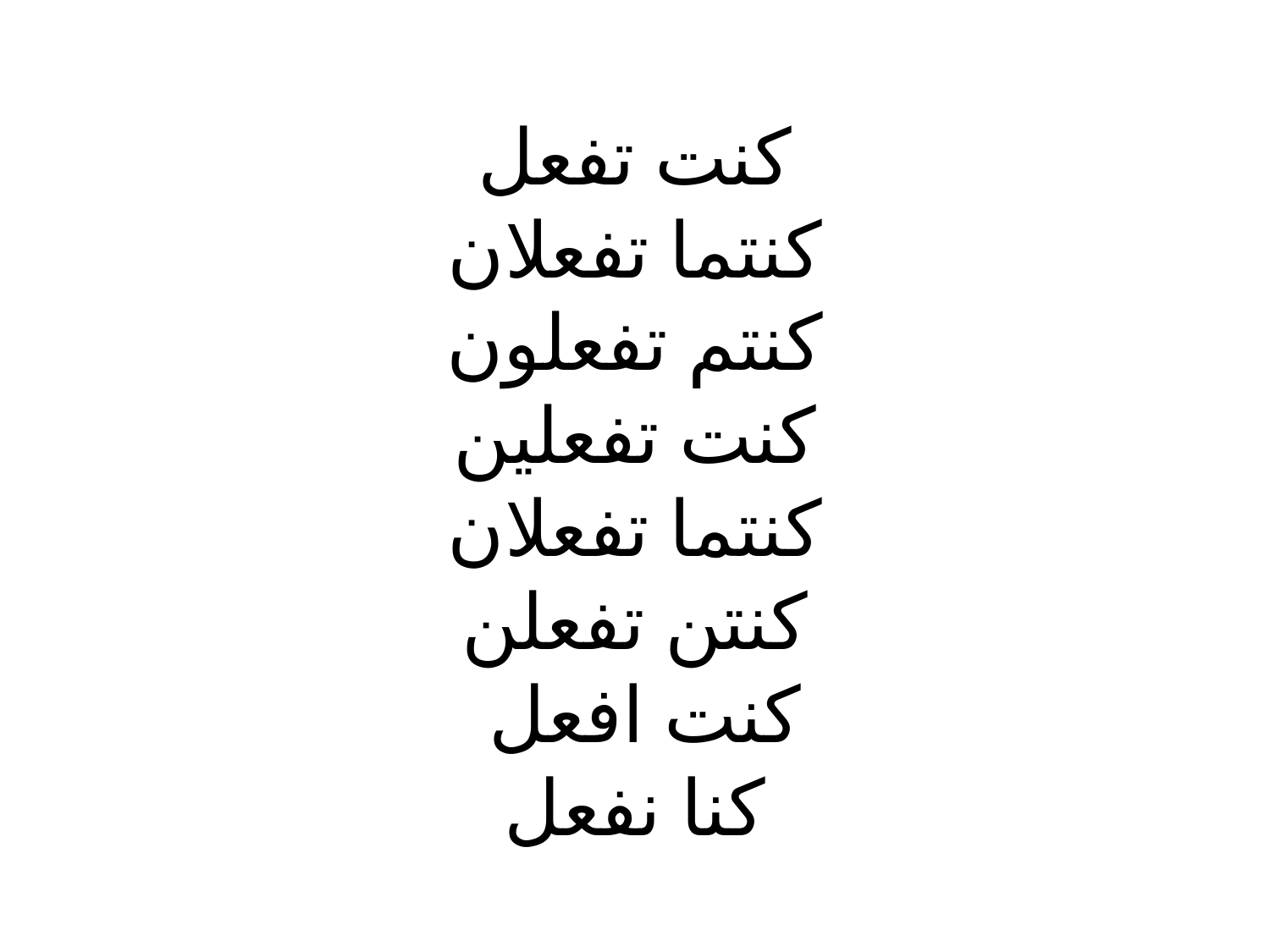

# كنت تفعل كنتما تفعلان كنتم تفعلون كنت تفعلين كنتما تفعلان كنتن تفعلن كنت افعل كنا نفعل